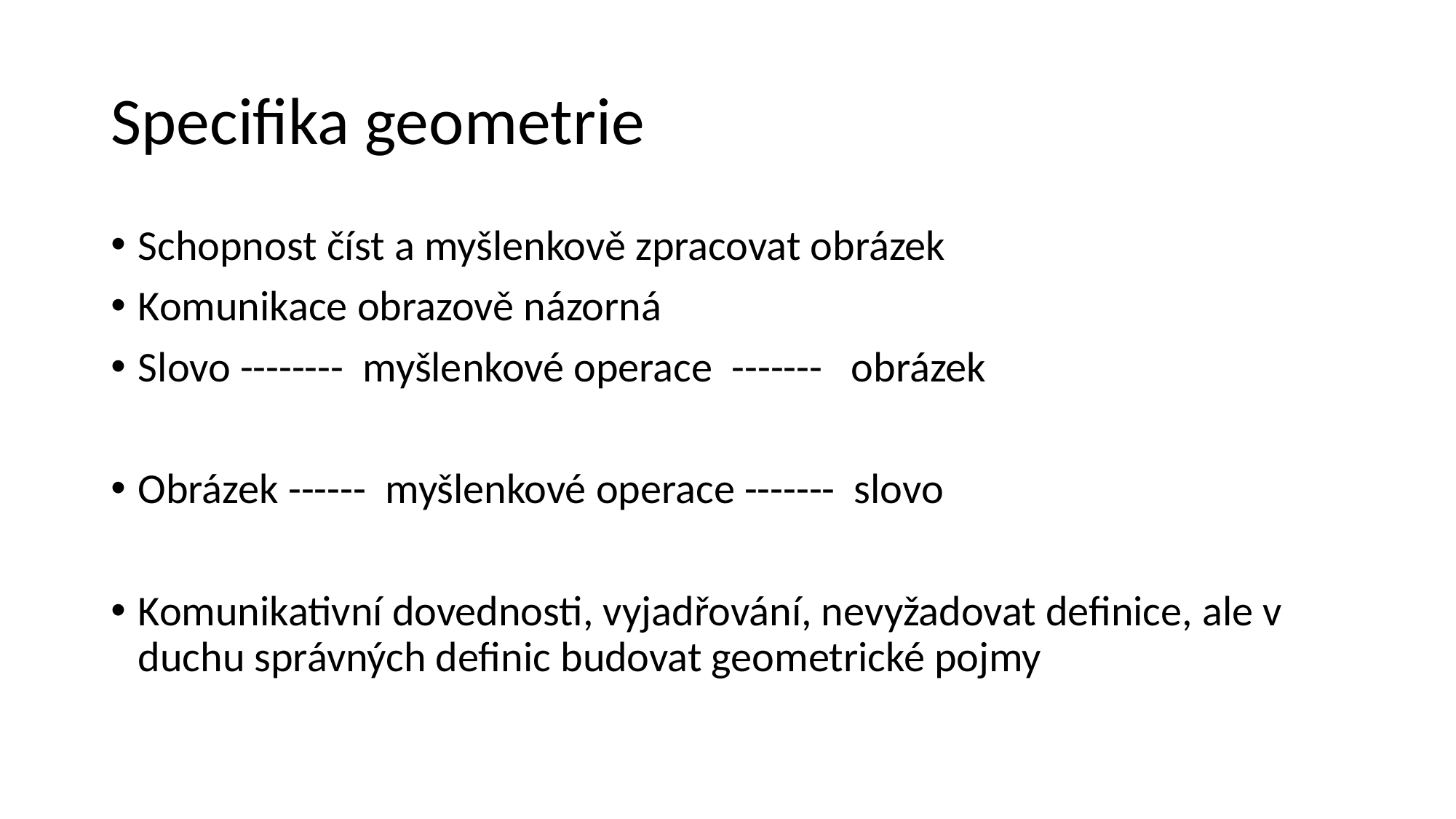

# Specifika geometrie
Schopnost číst a myšlenkově zpracovat obrázek
Komunikace obrazově názorná
Slovo --------  myšlenkové operace  -------   obrázek

Obrázek ------  myšlenkové operace -------  slovo

Komunikativní dovednosti, vyjadřování, nevyžadovat definice, ale v duchu správných definic budovat geometrické pojmy